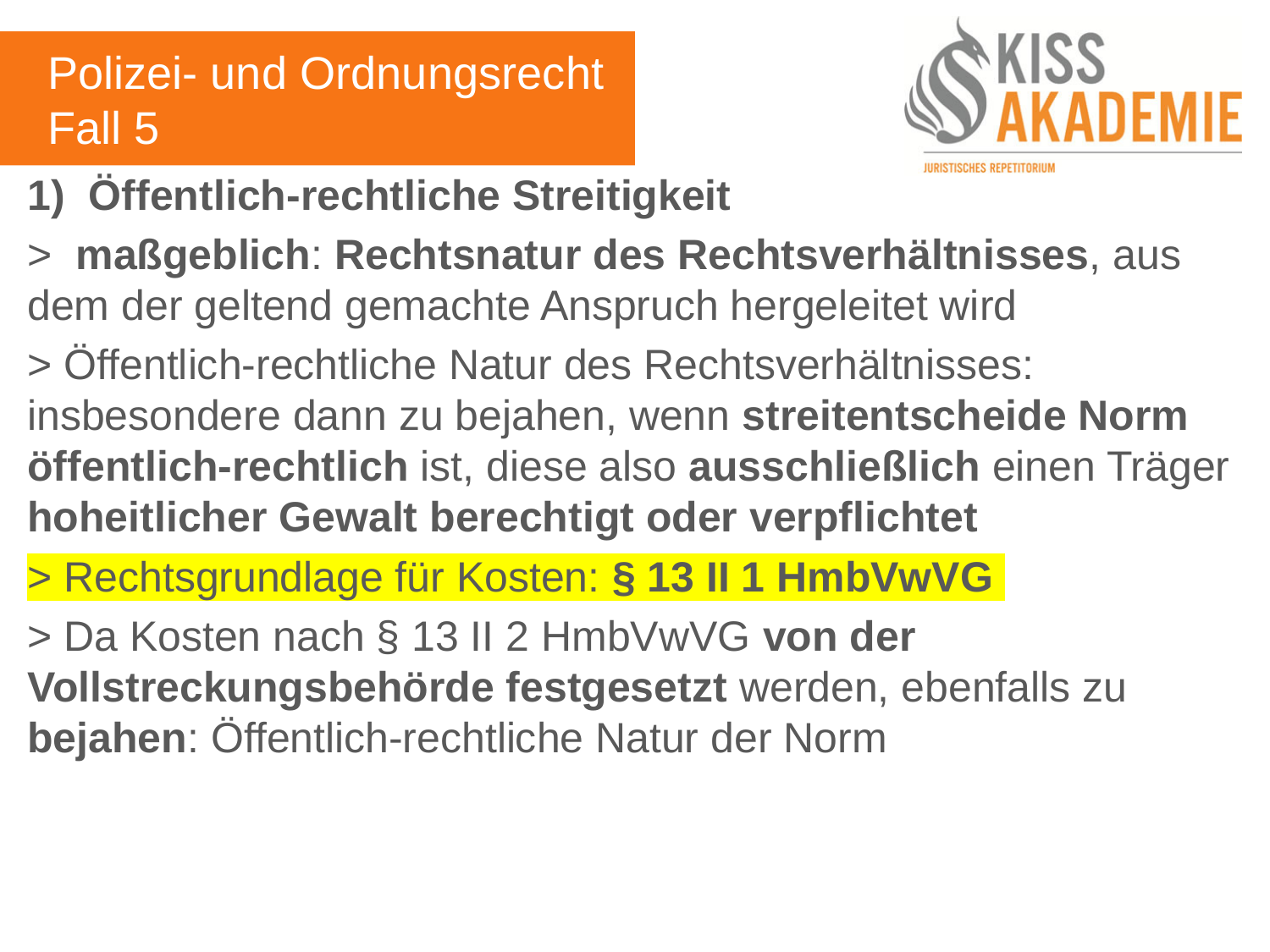

Polizei- und Ordnungsrecht
Fall 5
1)  Öffentlich-rechtliche Streitigkeit
>  maßgeblich: Rechtsnatur des Rechtsverhältnisses, aus dem der geltend gemachte Anspruch hergeleitet wird
> Öffentlich-rechtliche Natur des Rechtsverhältnisses: insbesondere dann zu bejahen, wenn streitentscheide Norm öffentlich-rechtlich ist, diese also ausschließlich einen Träger hoheitlicher Gewalt berechtigt oder verpflichtet
> Rechtsgrundlage für Kosten: § 13 II 1 HmbVwVG
> Da Kosten nach § 13 II 2 HmbVwVG von der Vollstreckungsbehörde festgesetzt werden, ebenfalls zu bejahen: Öffentlich-rechtliche Natur der Norm